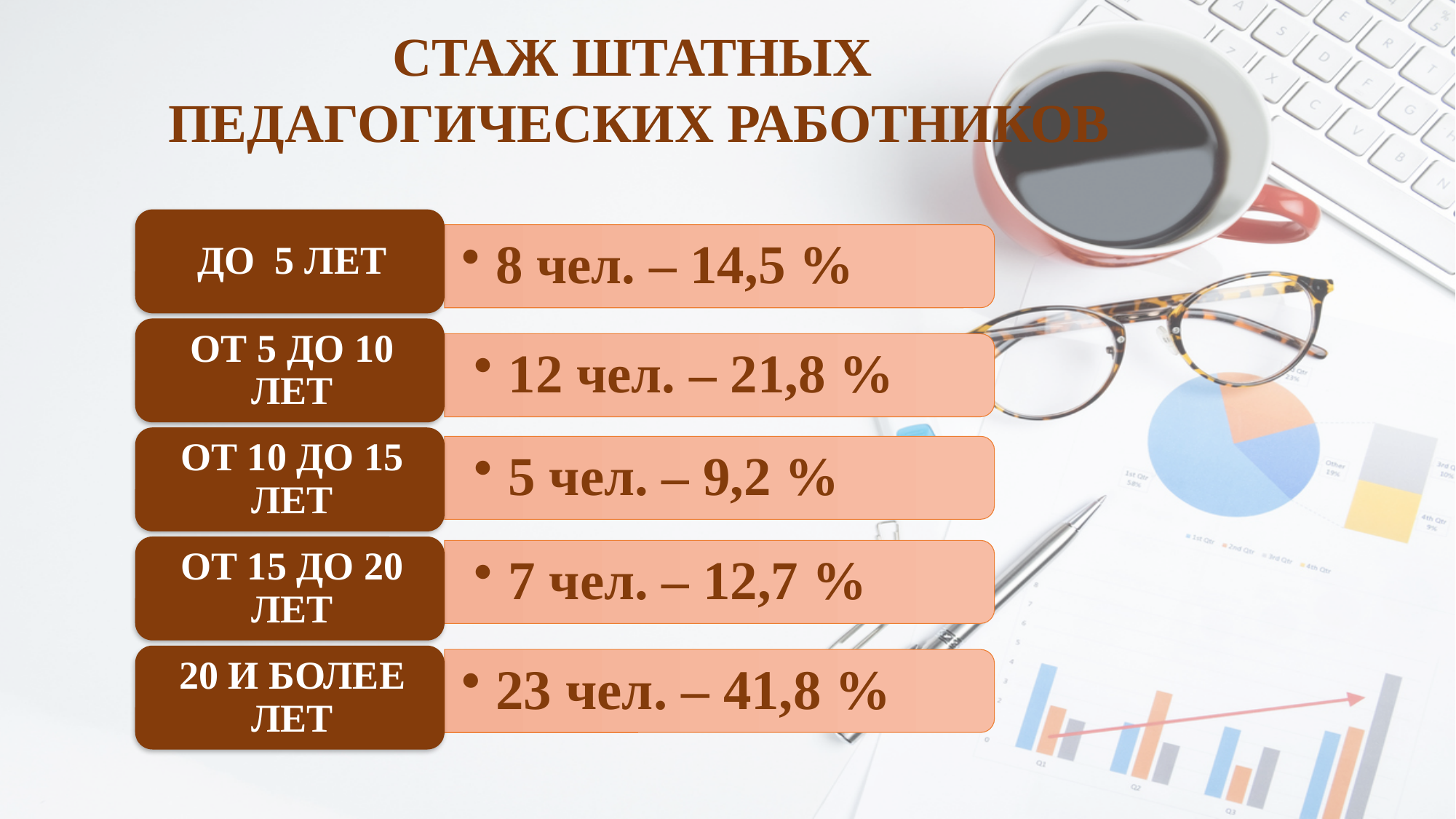

СТАЖ ШТАТНЫХ
ПЕДАГОГИЧЕСКИХ РАБОТНИКОВ
8 чел. – 14,5 %
ДО  5 ЛЕТ
12 чел. – 21,8 %
ОТ 5 ДО 10 ЛЕТ
5 чел. – 9,2 %
ОТ 10 ДО 15 ЛЕТ
7 чел. – 12,7 %
ОТ 15 ДО 20 ЛЕТ
23 чел. – 41,8 %
20 И БОЛЕЕ ЛЕТ